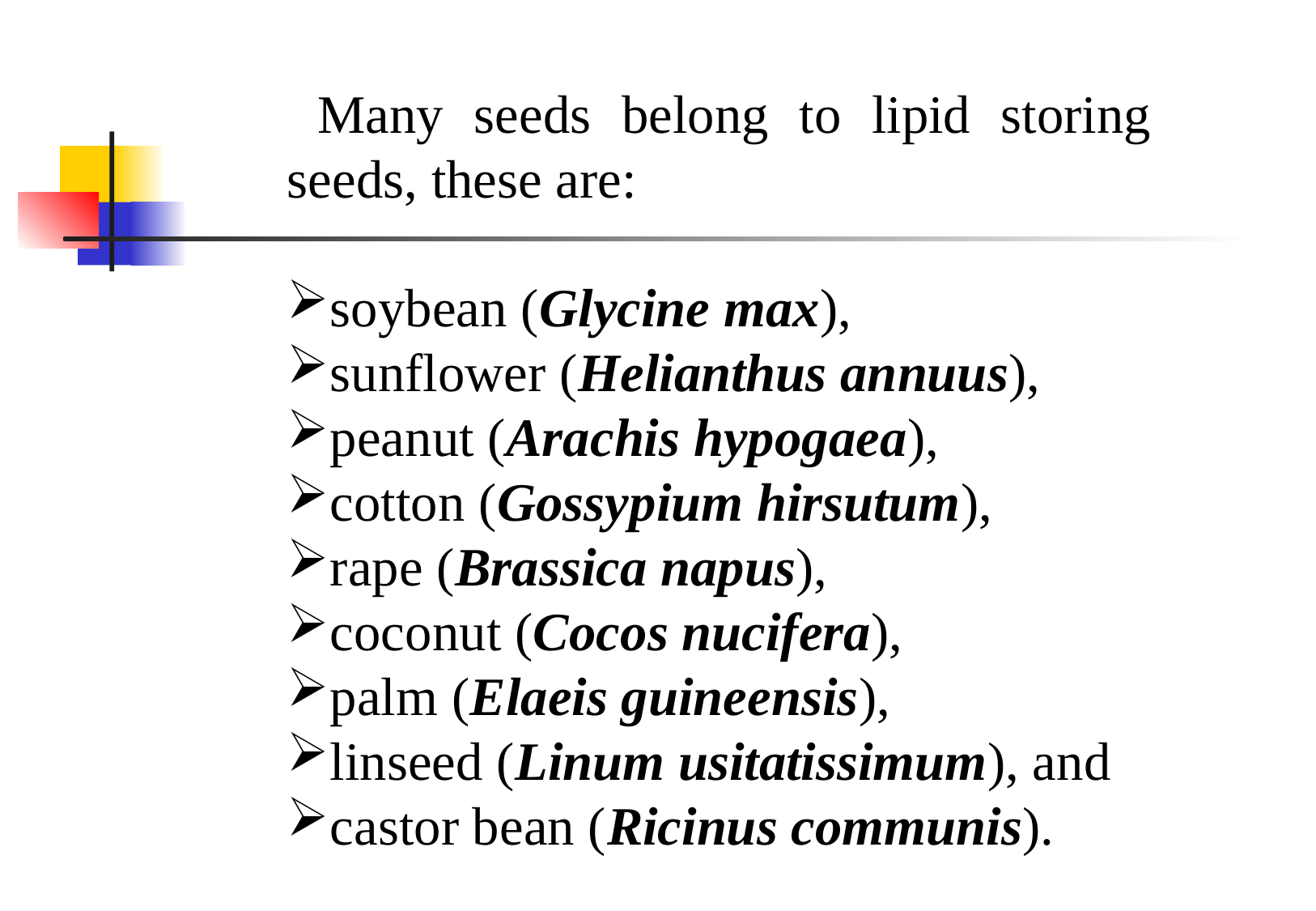

Many seeds belong to lipid storing seeds, these are:

soybean (Glycine max),
sunflower (Helianthus annuus),
peanut (Arachis hypogaea),
cotton (Gossypium hirsutum),
rape (Brassica napus),
coconut (Cocos nucifera),
palm (Elaeis guineensis),
linseed (Linum usitatissimum), and
castor bean (Ricinus communis).